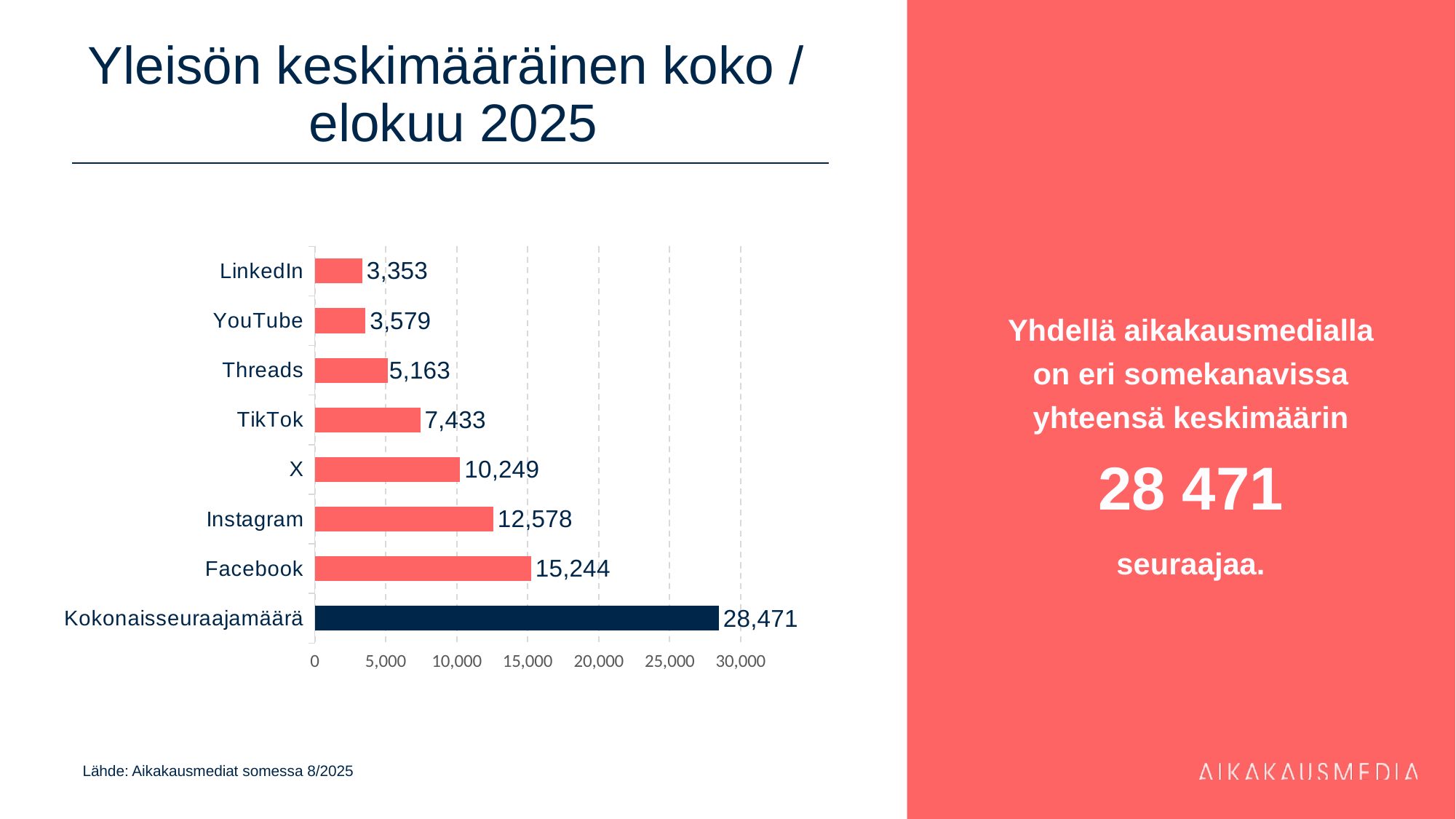

# Yleisön keskimääräinen koko / elokuu 2025
Yhdellä aikakausmedialla on eri somekanavissa yhteensä keskimäärin
28 471
seuraajaa.

### Chart

| Category | 15 244 |
|---|---|
| Kokonaisseuraajamäärä | 28470.57671957672 |
| Facebook | 15244.362573099415 |
| Instagram | 12577.642335766423 |
| X | 10249.4 |
| TikTok | 7433.105263157895 |
| Threads | 5163.117647058823 |
| YouTube | 3579.0444444444443 |
| LinkedIn | 3353.103448275862 |